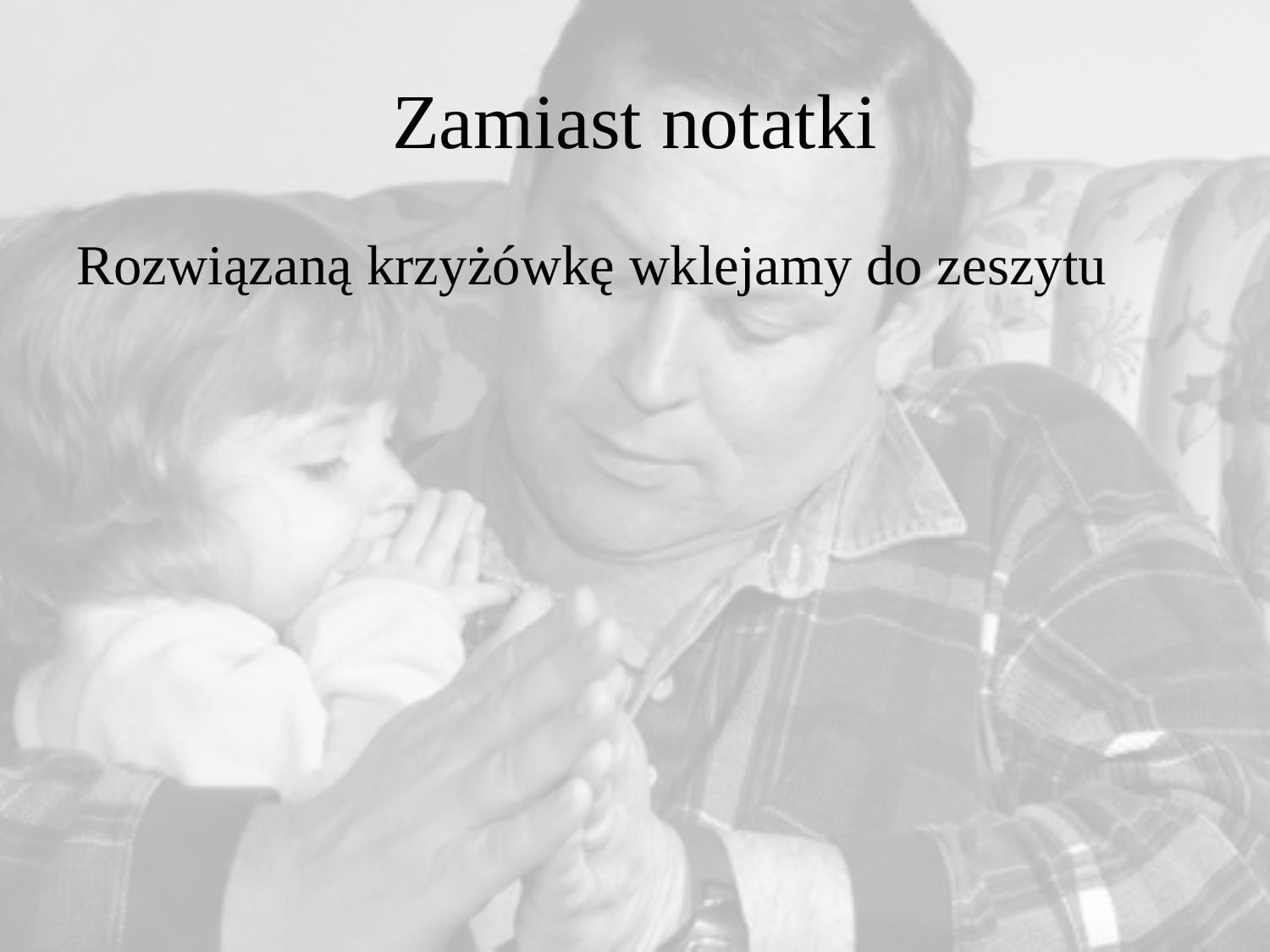

# Zamiast notatki
Rozwiązaną krzyżówkę wklejamy do zeszytu